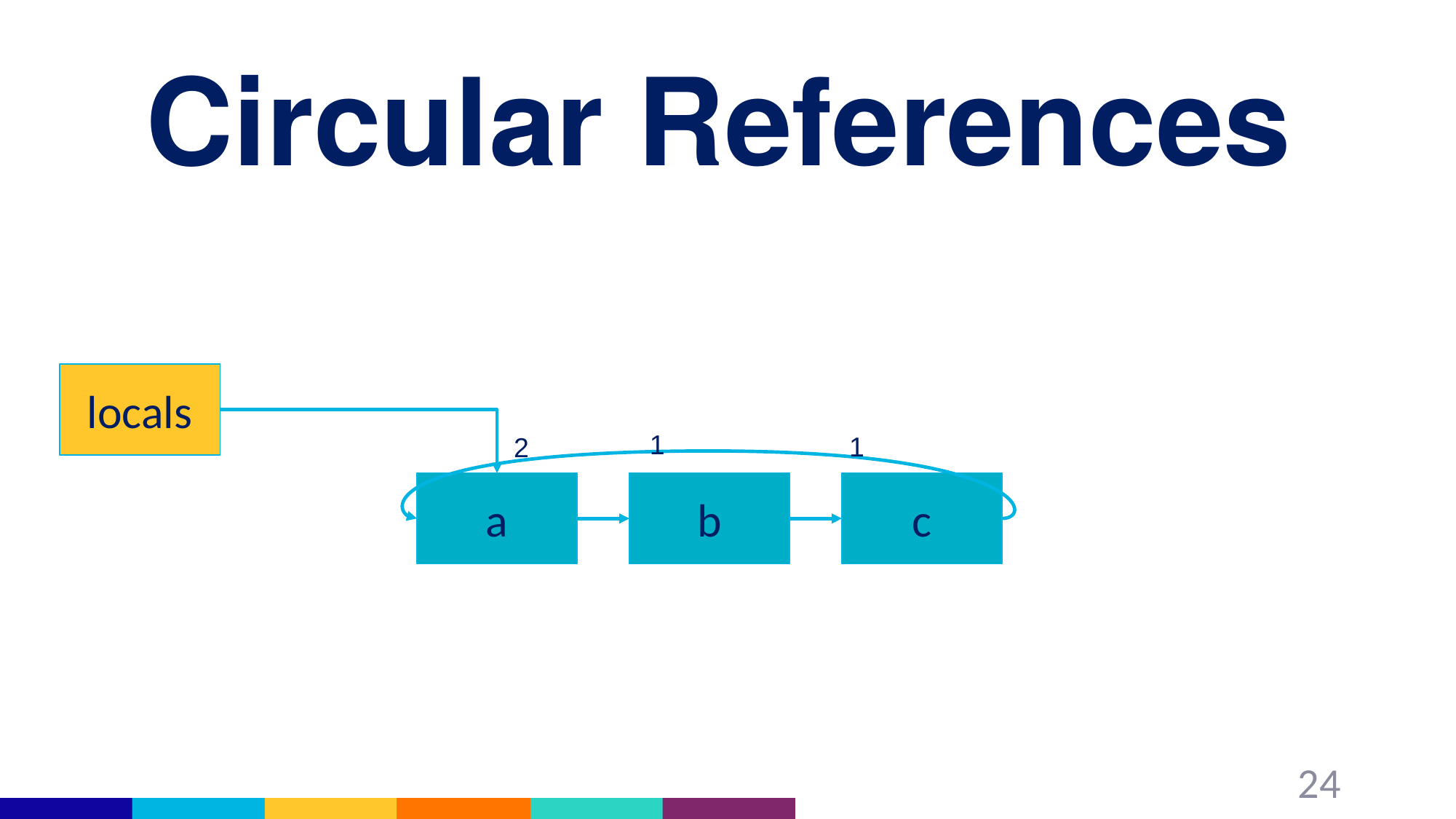

# Circular References
locals
1
1
2
a
b
c
24